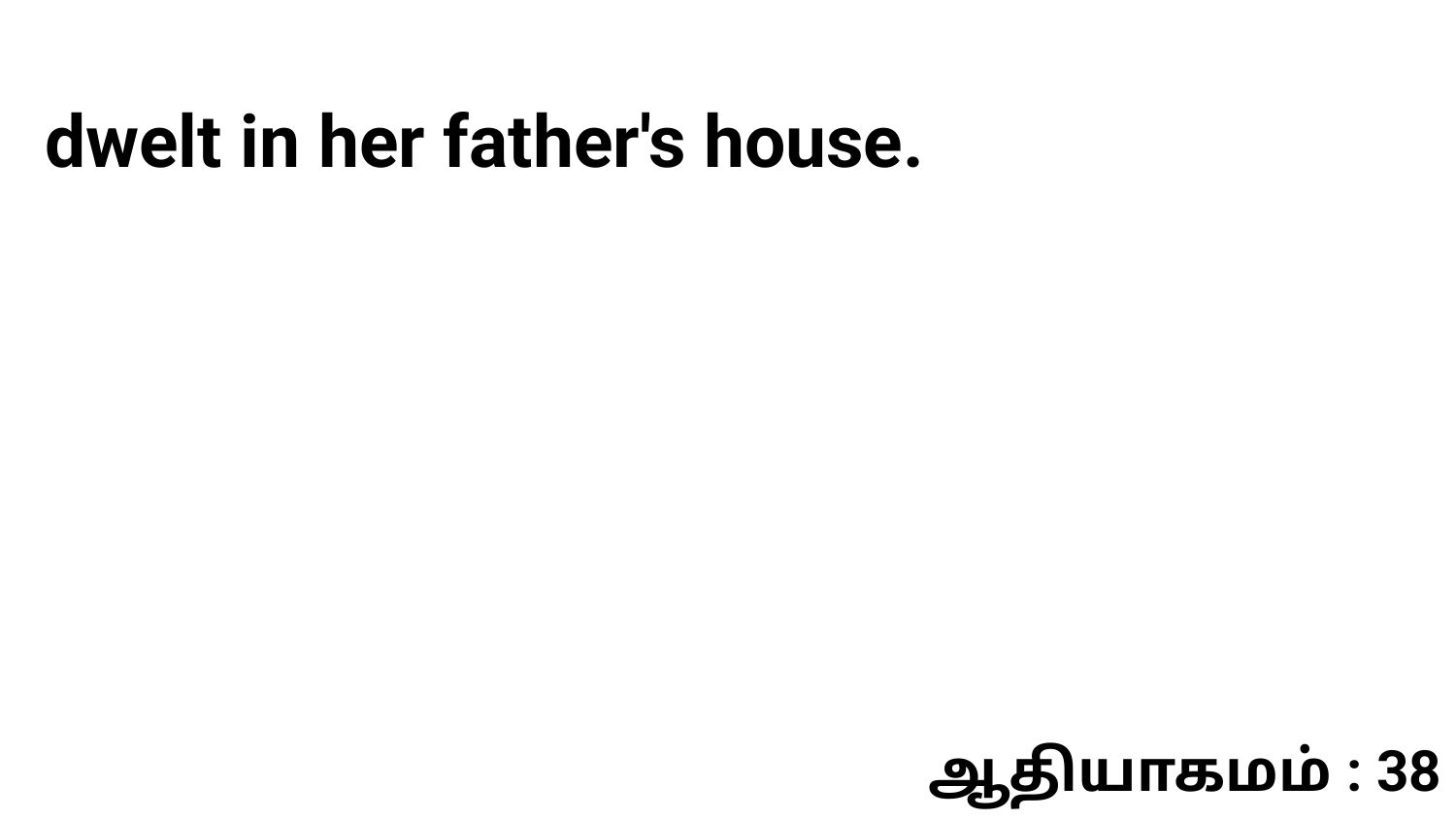

dwelt in her father's house.
ஆதியாகமம் : 38